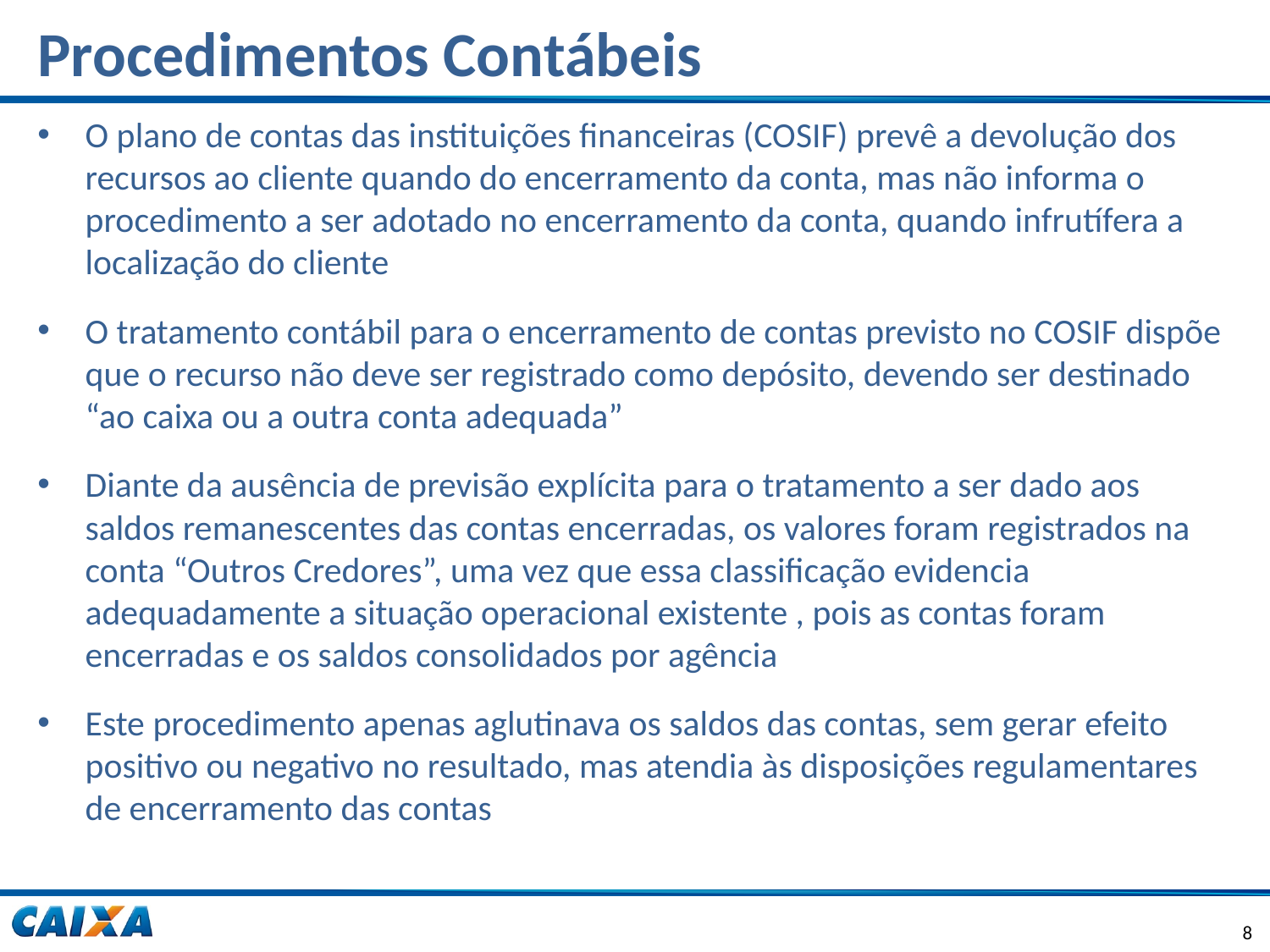

# Procedimentos Contábeis
O plano de contas das instituições financeiras (COSIF) prevê a devolução dos recursos ao cliente quando do encerramento da conta, mas não informa o procedimento a ser adotado no encerramento da conta, quando infrutífera a localização do cliente

O tratamento contábil para o encerramento de contas previsto no COSIF dispõe que o recurso não deve ser registrado como depósito, devendo ser destinado “ao caixa ou a outra conta adequada”

Diante da ausência de previsão explícita para o tratamento a ser dado aos saldos remanescentes das contas encerradas, os valores foram registrados na conta “Outros Credores”, uma vez que essa classificação evidencia adequadamente a situação operacional existente , pois as contas foram encerradas e os saldos consolidados por agência

Este procedimento apenas aglutinava os saldos das contas, sem gerar efeito positivo ou negativo no resultado, mas atendia às disposições regulamentares de encerramento das contas

8